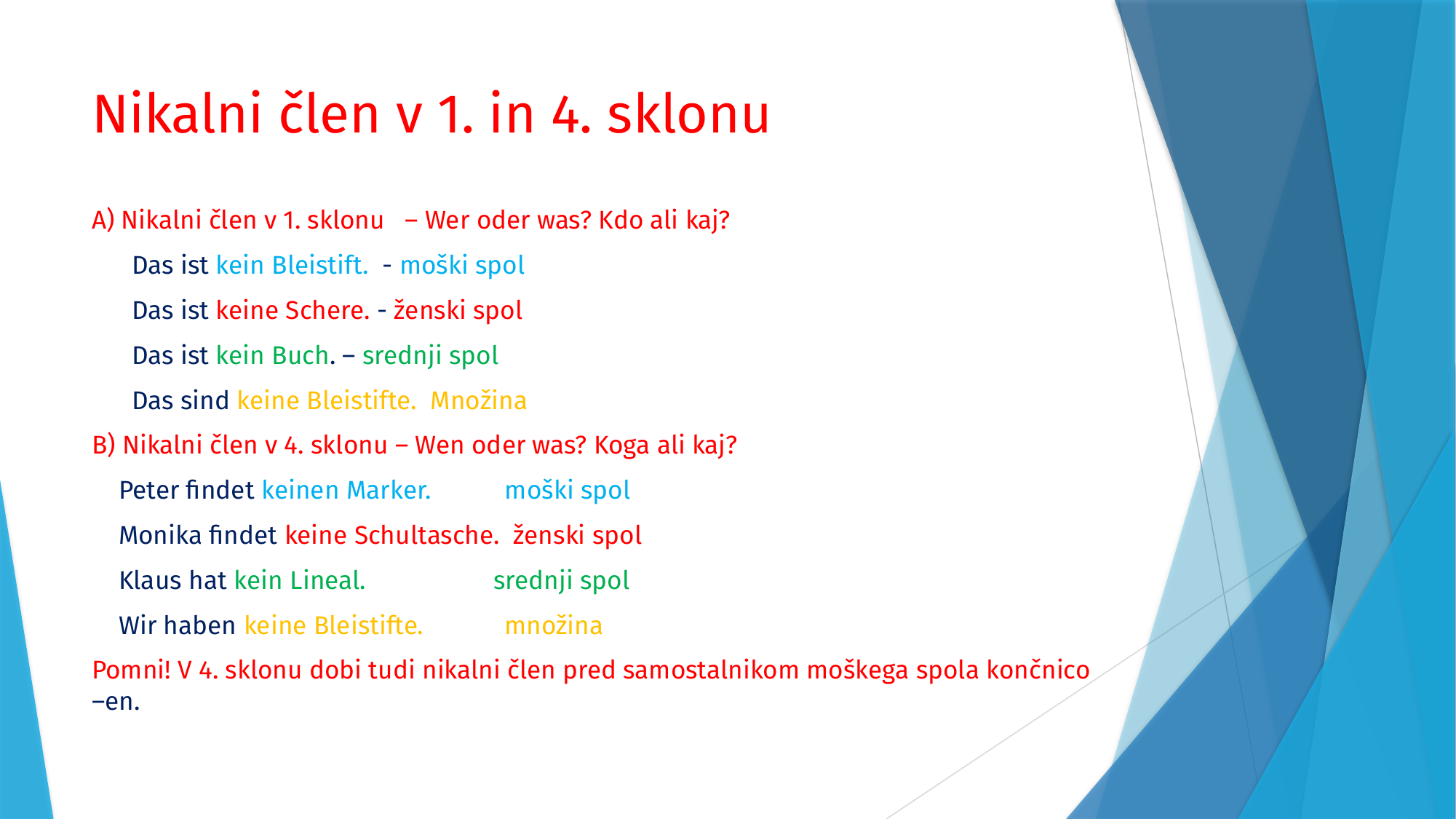

# Nikalni člen v 1. in 4. sklonu
A) Nikalni člen v 1. sklonu   – Wer oder was? Kdo ali kaj?
      Das ist kein Bleistift.  - moški spol
      Das ist keine Schere. - ženski spol
      Das ist kein Buch. – srednji spol
      Das sind keine Bleistifte.  Množina
B) Nikalni člen v 4. sklonu – Wen oder was? Koga ali kaj?
    Peter findet keinen Marker.           moški spol
    Monika findet keine Schultasche.  ženski spol
    Klaus hat kein Lineal.                   srednji spol
    Wir haben keine Bleistifte.            množina
Pomni! V 4. sklonu dobi tudi nikalni člen pred samostalnikom moškega spola končnico –en.